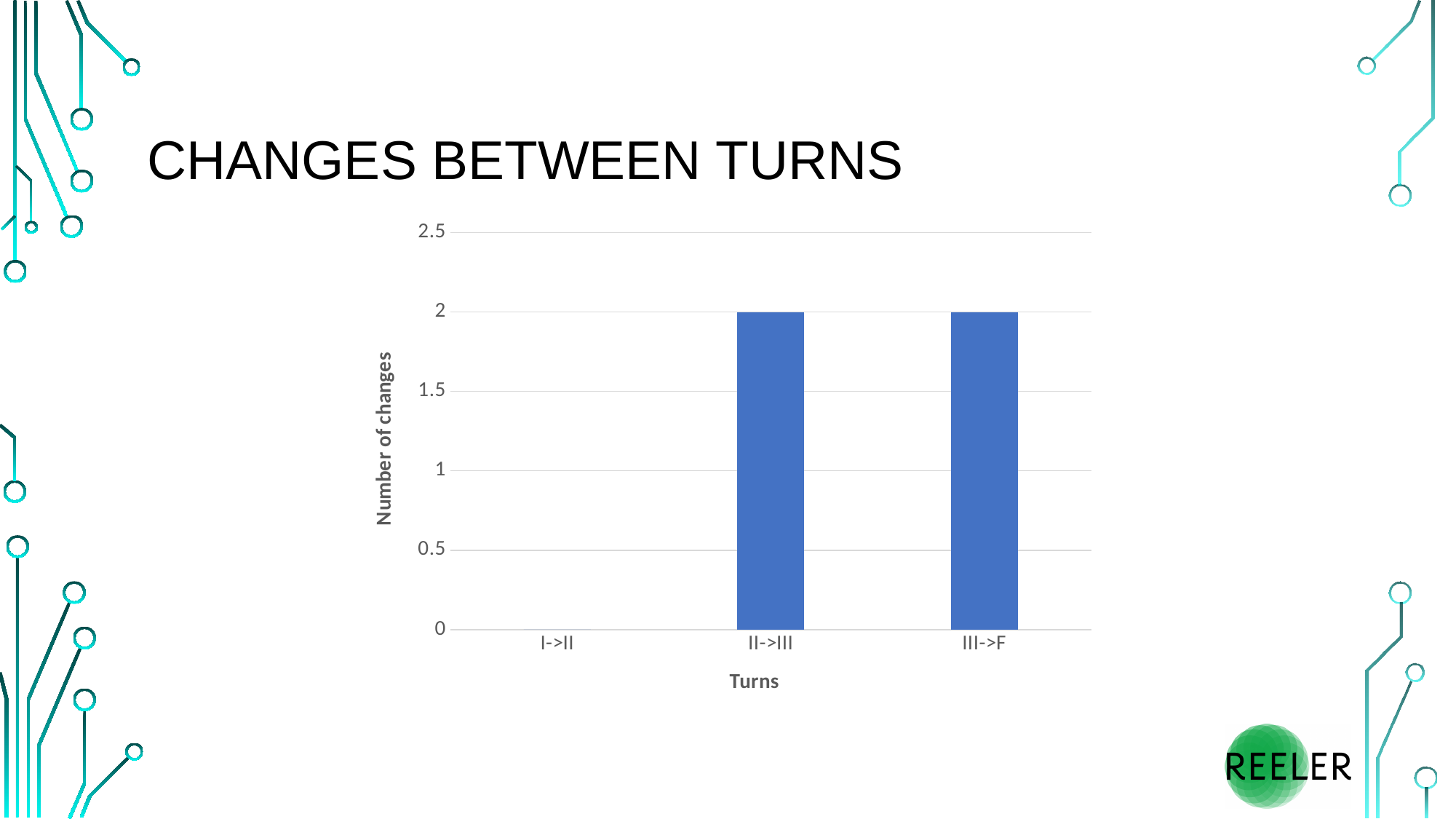

# CHANGES BETWEEN TURNS

### Chart

| Category |  |
|---|---|
| I->II | 0.0 |
| II->III | 2.0 |
| III->F | 2.0 |